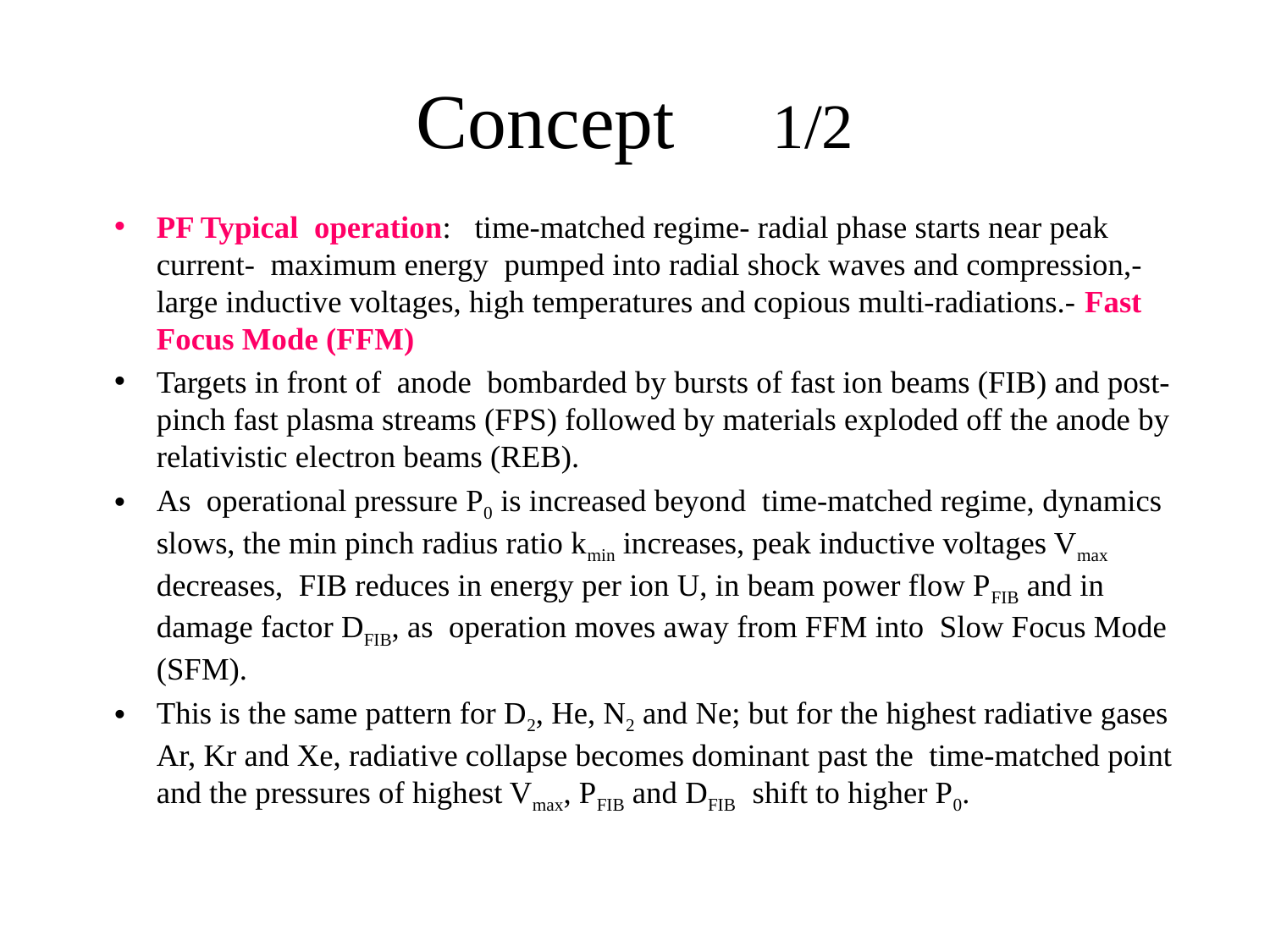

# Concept     1/2
PF Typical  operation:   time-matched regime- radial phase starts near peak current-  maximum energy  pumped into radial shock waves and compression,- large inductive voltages, high temperatures and copious multi-radiations.- Fast Focus Mode (FFM)
Targets in front of  anode  bombarded by bursts of fast ion beams (FIB) and post-pinch fast plasma streams (FPS) followed by materials exploded off the anode by relativistic electron beams (REB).
As  operational pressure P0 is increased beyond  time-matched regime, dynamics slows, the min pinch radius ratio kmin increases, peak inductive voltages Vmax decreases,  FIB reduces in energy per ion U, in beam power flow PFIB and in damage factor DFIB, as  operation moves away from FFM into  Slow Focus Mode (SFM).
This is the same pattern for D2, He, N2 and Ne; but for the highest radiative gases Ar, Kr and Xe, radiative collapse becomes dominant past the  time-matched point and the pressures of highest Vmax, PFIB and DFIB   shift to higher P0.